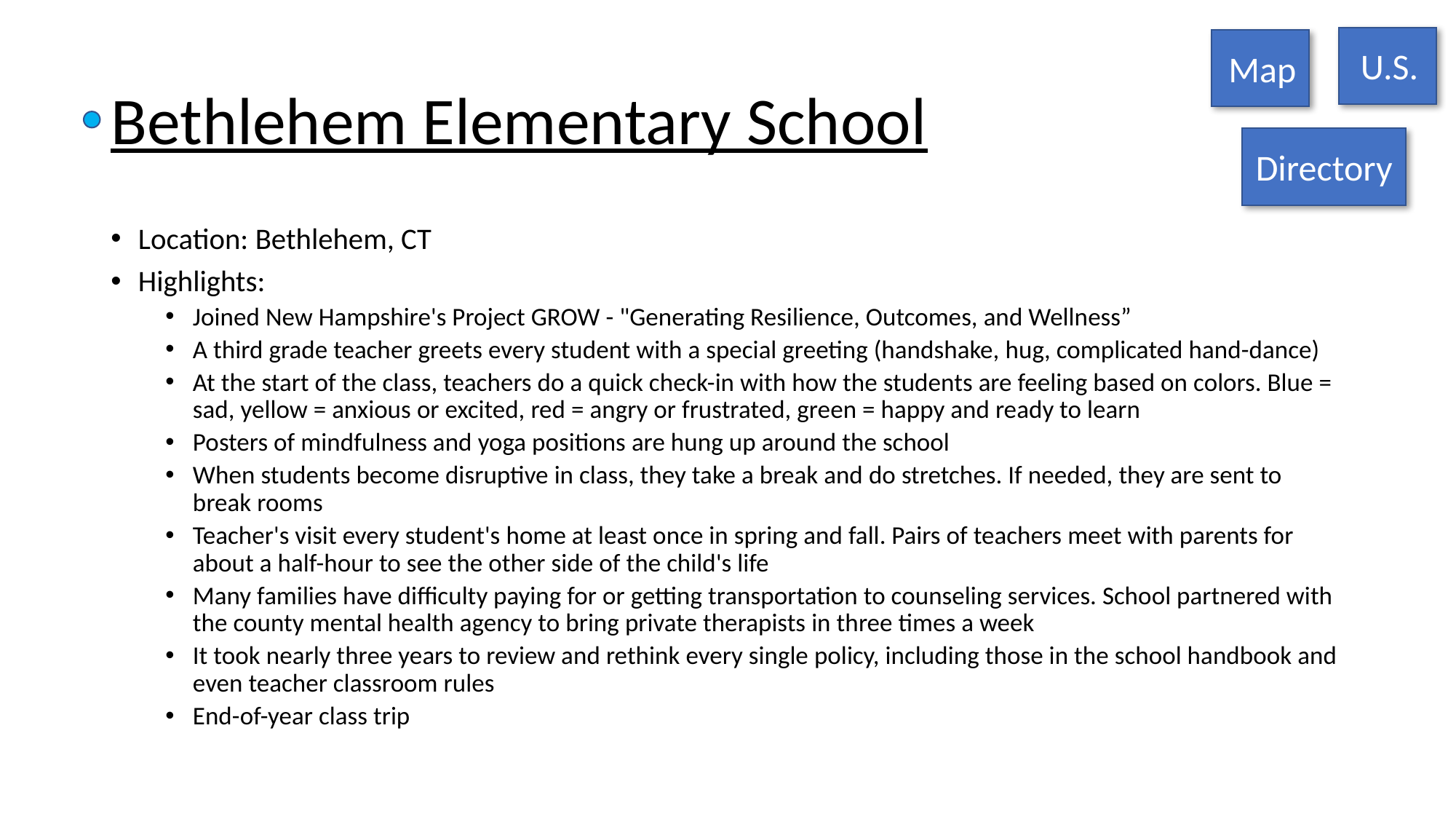

U.S.
Map
# Bethlehem Elementary School

Directory
Location: Bethlehem, CT
Highlights:
Joined New Hampshire's Project GROW - "Generating Resilience, Outcomes, and Wellness”
A third grade teacher greets every student with a special greeting (handshake, hug, complicated hand-dance)
At the start of the class, teachers do a quick check-in with how the students are feeling based on colors. Blue = sad, yellow = anxious or excited, red = angry or frustrated, green = happy and ready to learn
Posters of mindfulness and yoga positions are hung up around the school
When students become disruptive in class, they take a break and do stretches. If needed, they are sent to break rooms
Teacher's visit every student's home at least once in spring and fall. Pairs of teachers meet with parents for about a half-hour to see the other side of the child's life
Many families have difficulty paying for or getting transportation to counseling services. School partnered with the county mental health agency to bring private therapists in three times a week
It took nearly three years to review and rethink every single policy, including those in the school handbook and even teacher classroom rules
End-of-year class trip